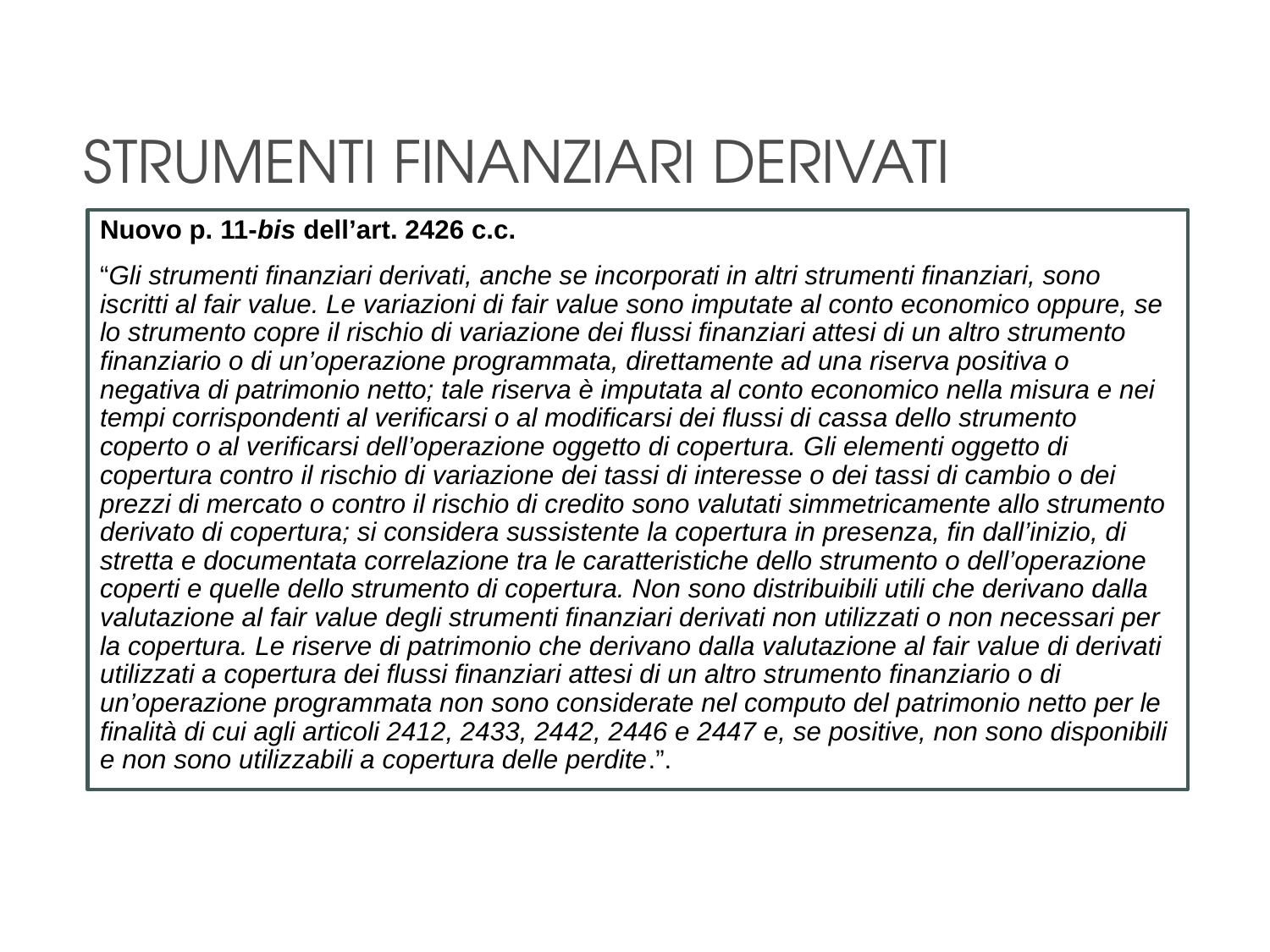

STRUMENTI FINANZIARI DERIVATI
Nuovo p. 11-bis dell’art. 2426 c.c.
“Gli strumenti finanziari derivati, anche se incorporati in altri strumenti finanziari, sono iscritti al fair value. Le variazioni di fair value sono imputate al conto economico oppure, se lo strumento copre il rischio di variazione dei flussi finanziari attesi di un altro strumento finanziario o di un’operazione programmata, direttamente ad una riserva positiva o negativa di patrimonio netto; tale riserva è imputata al conto economico nella misura e nei tempi corrispondenti al verificarsi o al modificarsi dei flussi di cassa dello strumento coperto o al verificarsi dell’operazione oggetto di copertura. Gli elementi oggetto di copertura contro il rischio di variazione dei tassi di interesse o dei tassi di cambio o dei prezzi di mercato o contro il rischio di credito sono valutati simmetricamente allo strumento derivato di copertura; si considera sussistente la copertura in presenza, fin dall’inizio, di stretta e documentata correlazione tra le caratteristiche dello strumento o dell’operazione coperti e quelle dello strumento di copertura. Non sono distribuibili utili che derivano dalla valutazione al fair value degli strumenti finanziari derivati non utilizzati o non necessari per la copertura. Le riserve di patrimonio che derivano dalla valutazione al fair value di derivati utilizzati a copertura dei flussi finanziari attesi di un altro strumento finanziario o di un’operazione programmata non sono considerate nel computo del patrimonio netto per le finalità di cui agli articoli 2412, 2433, 2442, 2446 e 2447 e, se positive, non sono disponibili e non sono utilizzabili a copertura delle perdite.”.